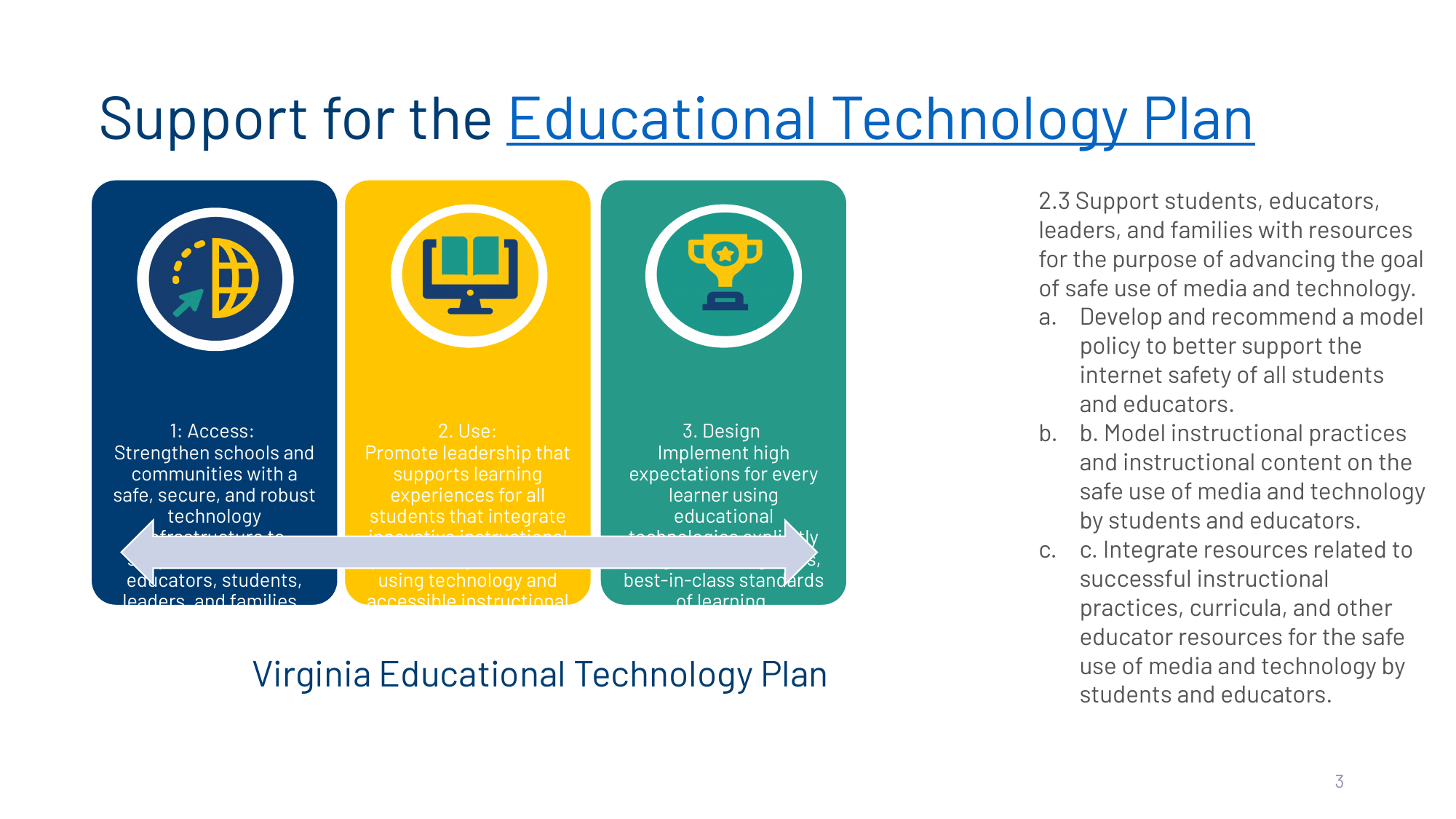

# Support for the Educational Technology Plan
1: Access:
Strengthen schools and communities with a safe, secure, and robust technology infrastructure to support access to all educators, students, leaders, and families.
2. Use:
Promote leadership that supports learning experiences for all students that integrate innovative instructional practices by educators using technology and accessible instructional materials.
3. Design
Implement high expectations for every learner using educational technologies explicitly designed into rigorous, best-in-class standards of learning.
Virginia Educational Technology Plan
2.3 Support students, educators, leaders, and families with resources for the purpose of advancing the goal of safe use of media and technology.
Develop and recommend a model policy to better support the internet safety of all students and educators.
b. Model instructional practices and instructional content on the safe use of media and technology by students and educators.
c. Integrate resources related to successful instructional practices, curricula, and other educator resources for the safe use of media and technology by students and educators.
3